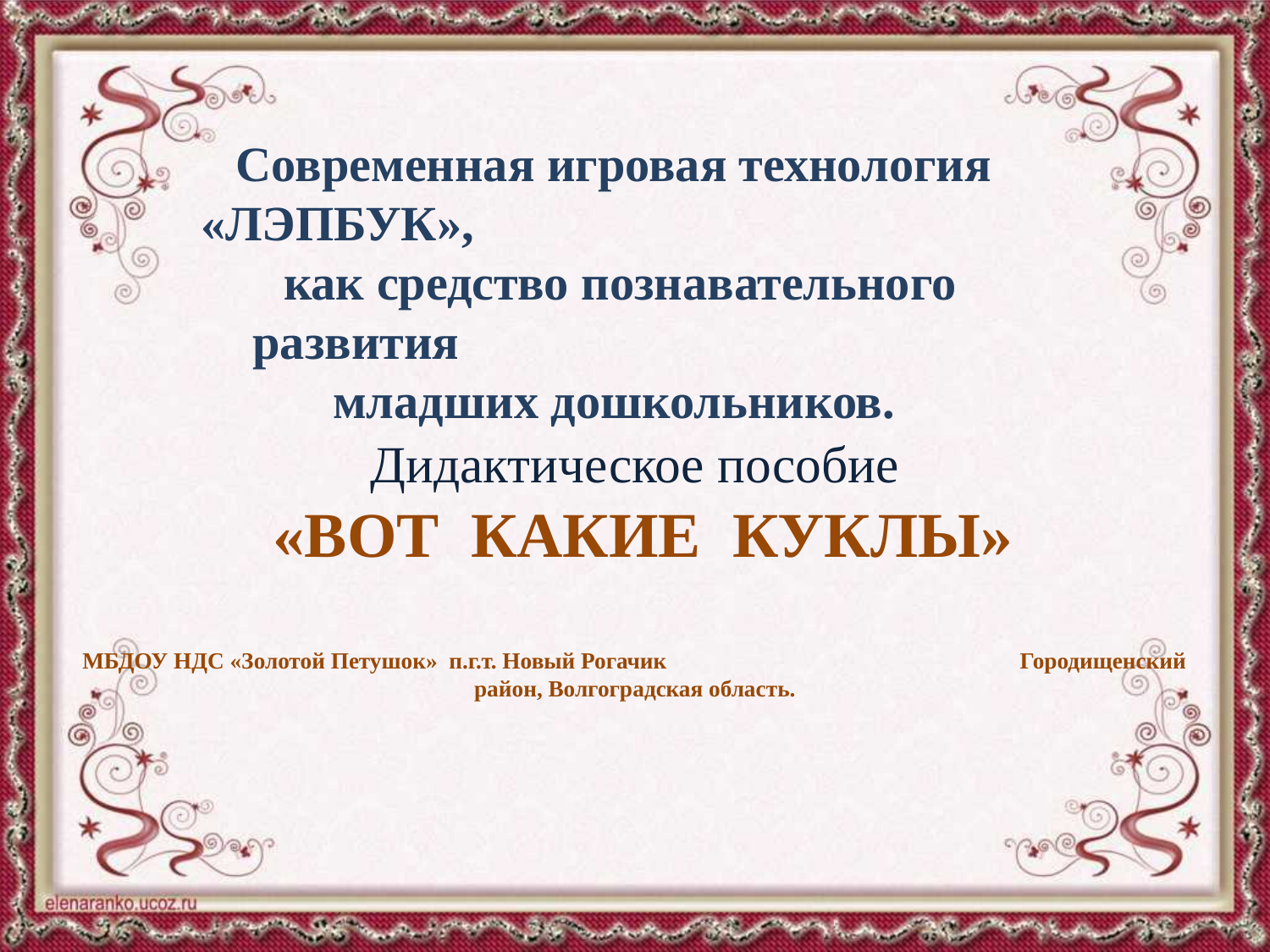

# Дидактическое пособие «ВОТ  КАКИЕ  КУКЛЫ» МБДОУ НДС «Золотой Петушок»  п.г.т. Новый Рогачик                                                              Городищенский район, Волгоградская область.
Современная игровая технология  «ЛЭПБУК»,                                               как средство познавательного развития                                            младших дошкольников.